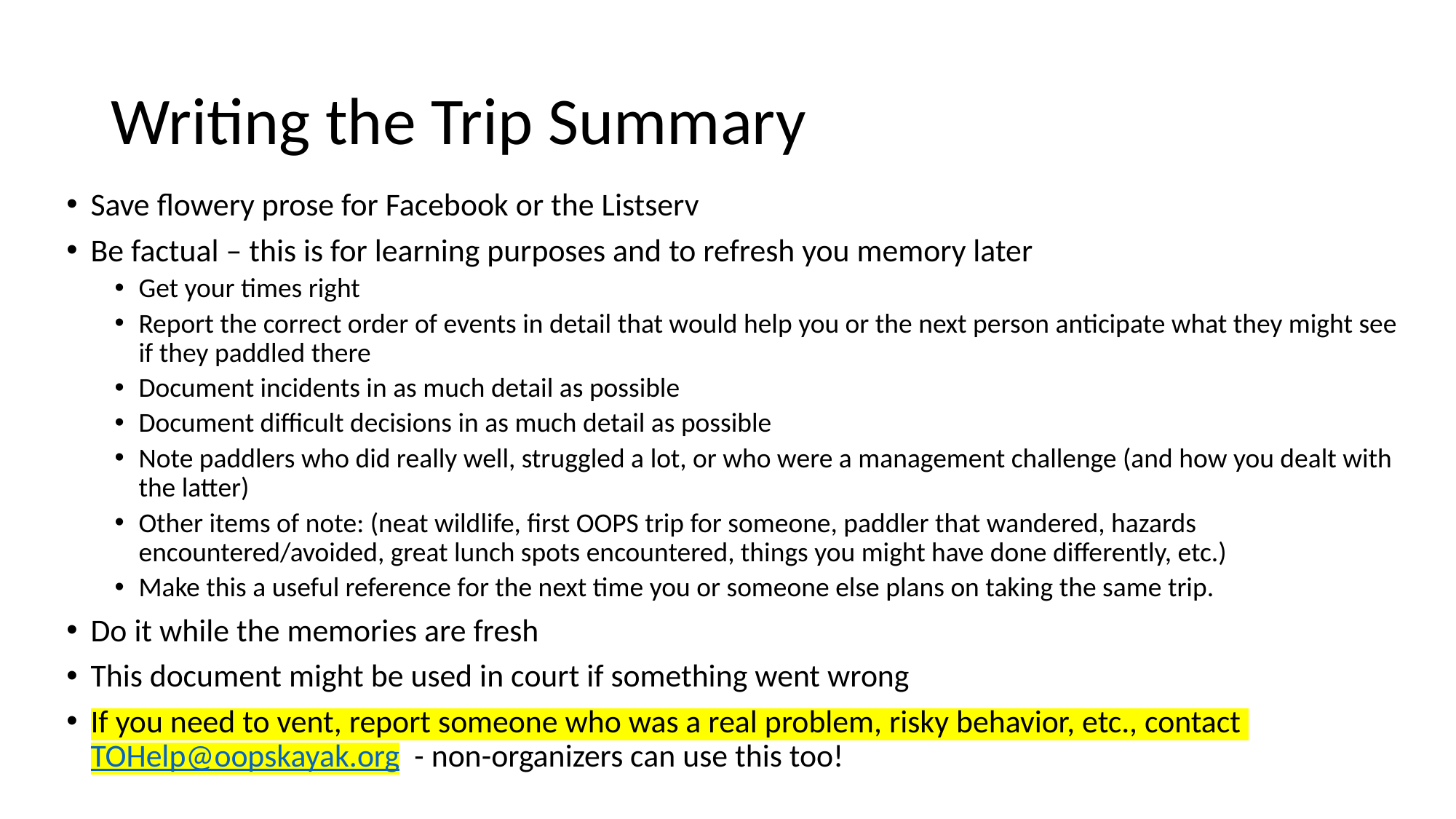

# Writing the Trip Summary
Save flowery prose for Facebook or the Listserv
Be factual – this is for learning purposes and to refresh you memory later
Get your times right
Report the correct order of events in detail that would help you or the next person anticipate what they might see if they paddled there
Document incidents in as much detail as possible
Document difficult decisions in as much detail as possible
Note paddlers who did really well, struggled a lot, or who were a management challenge (and how you dealt with the latter)
Other items of note: (neat wildlife, first OOPS trip for someone, paddler that wandered, hazards encountered/avoided, great lunch spots encountered, things you might have done differently, etc.)
Make this a useful reference for the next time you or someone else plans on taking the same trip.
Do it while the memories are fresh
This document might be used in court if something went wrong
If you need to vent, report someone who was a real problem, risky behavior, etc., contact TOHelp@oopskayak.org  - non-organizers can use this too!